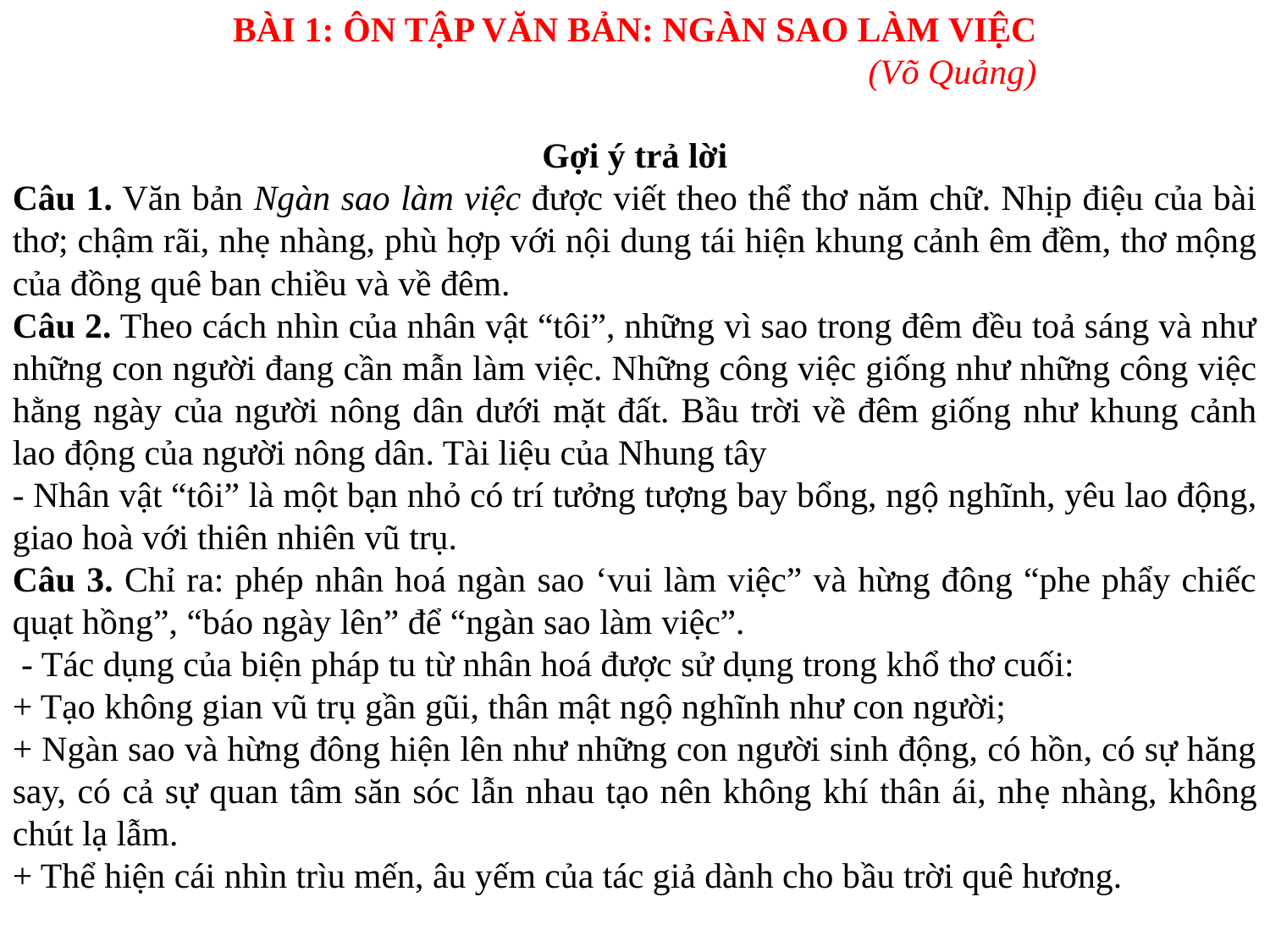

BÀI 1: ÔN TẬP VĂN BẢN: NGÀN SAO LÀM VIỆC
					(Võ Quảng)

Gợi ý trả lời
Câu 1. Văn bản Ngàn sao làm việc được viết theo thể thơ năm chữ. Nhịp điệu của bài thơ; chậm rãi, nhẹ nhàng, phù hợp với nội dung tái hiện khung cảnh êm đềm, thơ mộng của đồng quê ban chiều và về đêm.
Câu 2. Theo cách nhìn của nhân vật “tôi”, những vì sao trong đêm đều toả sáng và như những con người đang cần mẫn làm việc. Những công việc giống như những công việc hằng ngày của người nông dân dưới mặt đất. Bầu trời về đêm giống như khung cảnh lao động của người nông dân. Tài liệu của Nhung tây
- Nhân vật “tôi” là một bạn nhỏ có trí tưởng tượng bay bổng, ngộ nghĩnh, yêu lao động, giao hoà với thiên nhiên vũ trụ.
Câu 3. Chỉ ra: phép nhân hoá ngàn sao ‘vui làm việc” và hừng đông “phe phẩy chiếc quạt hồng”, “báo ngày lên” để “ngàn sao làm việc”.
 - Tác dụng của biện pháp tu từ nhân hoá được sử dụng trong khổ thơ cuối:
+ Tạo không gian vũ trụ gần gũi, thân mật ngộ nghĩnh như con người;
+ Ngàn sao và hừng đông hiện lên như những con người sinh động, có hồn, có sự hăng say, có cả sự quan tâm săn sóc lẫn nhau tạo nên không khí thân ái, nhẹ nhàng, không chút lạ lẫm.
+ Thể hiện cái nhìn trìu mến, âu yếm của tác giả dành cho bầu trời quê hương.